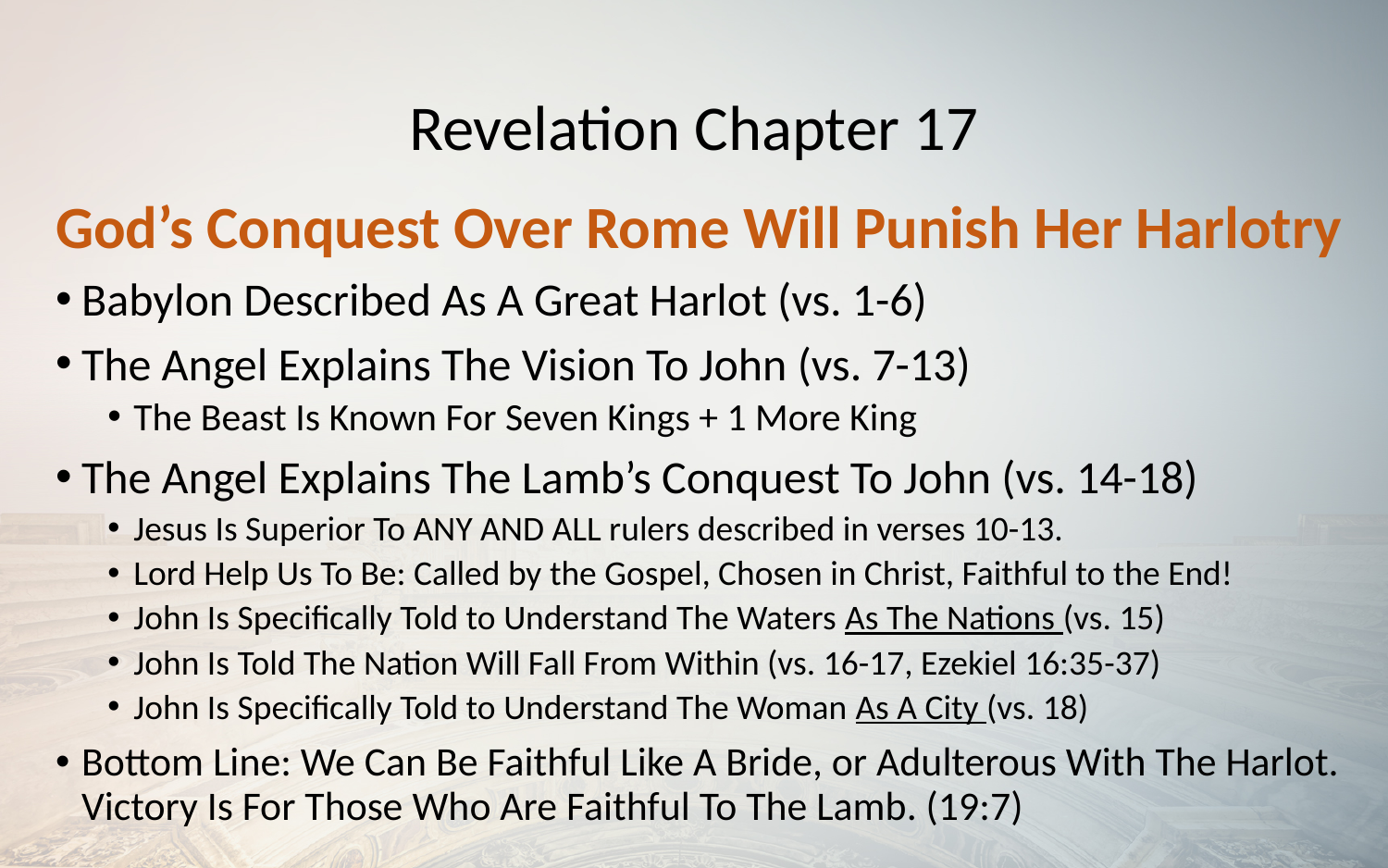

# Revelation Chapter 17
God’s Conquest Over Rome Will Punish Her Harlotry
Babylon Described As A Great Harlot (vs. 1-6)
The Angel Explains The Vision To John (vs. 7-13)
The Beast Is Known For Seven Kings + 1 More King
The Angel Explains The Lamb’s Conquest To John (vs. 14-18)
Jesus Is Superior To ANY AND ALL rulers described in verses 10-13.
Lord Help Us To Be: Called by the Gospel, Chosen in Christ, Faithful to the End!
John Is Specifically Told to Understand The Waters As The Nations (vs. 15)
John Is Told The Nation Will Fall From Within (vs. 16-17, Ezekiel 16:35-37)
John Is Specifically Told to Understand The Woman As A City (vs. 18)
Bottom Line: We Can Be Faithful Like A Bride, or Adulterous With The Harlot. Victory Is For Those Who Are Faithful To The Lamb. (19:7)